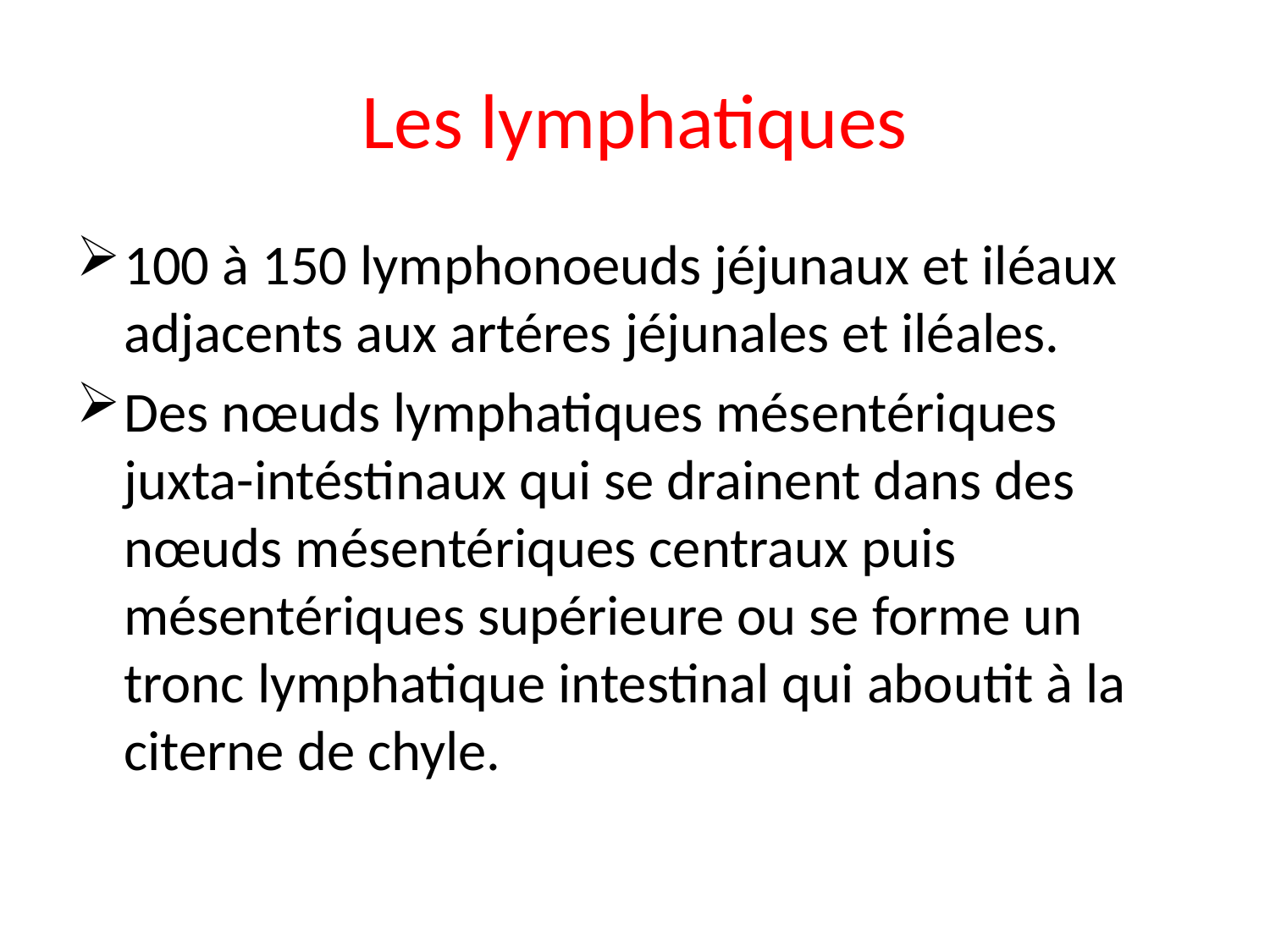

# Les lymphatiques
100 à 150 lymphonoeuds jéjunaux et iléaux adjacents aux artéres jéjunales et iléales.
Des nœuds lymphatiques mésentériques juxta-intéstinaux qui se drainent dans des nœuds mésentériques centraux puis mésentériques supérieure ou se forme un tronc lymphatique intestinal qui aboutit à la citerne de chyle.